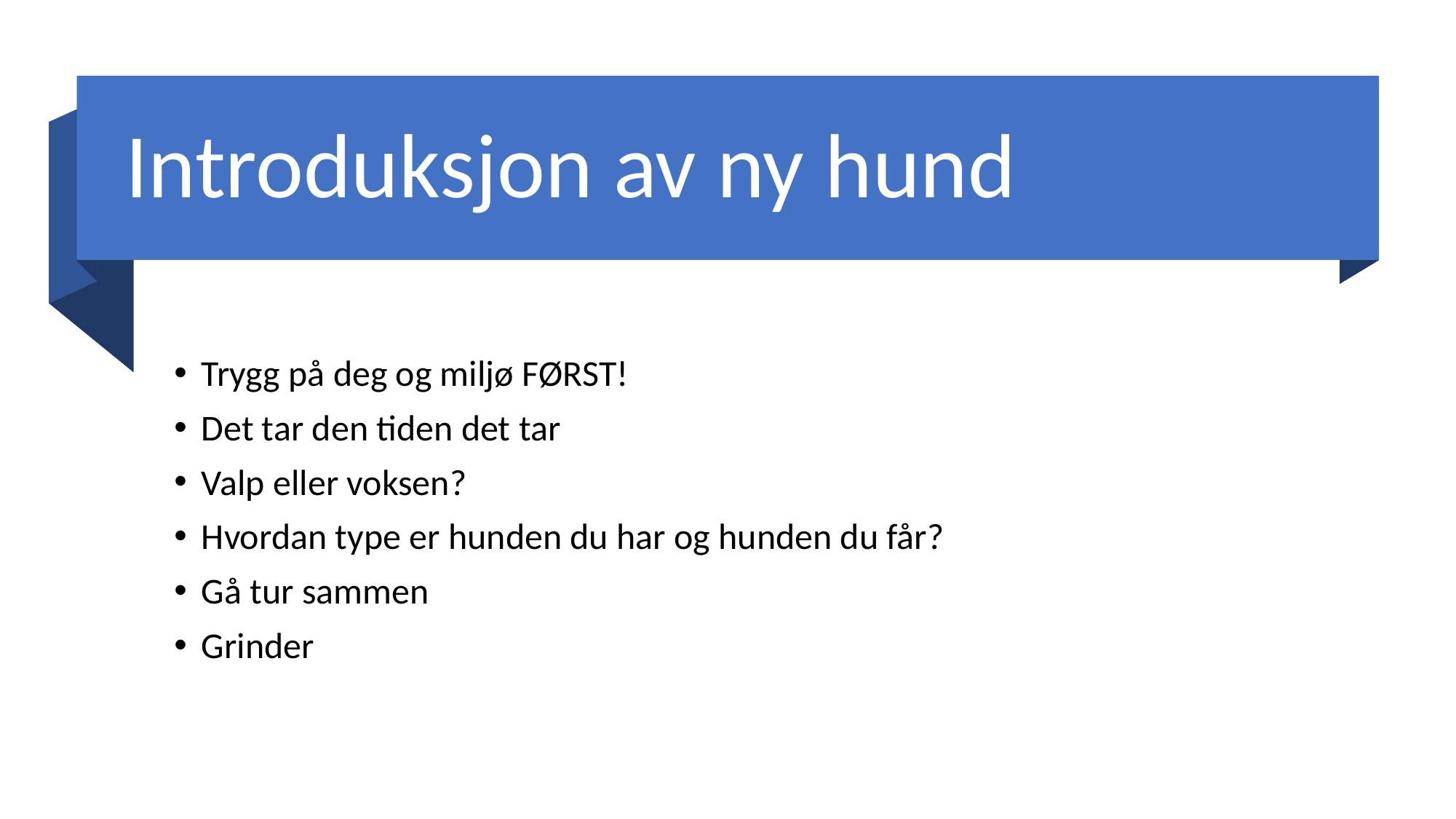

# Introduksjon av ny hund

Trygg på deg og miljø FØRST!
Det tar den tiden det tar
Valp eller voksen?
Hvordan type er hunden du har og hunden du får?
Gå tur sammen
Grinder